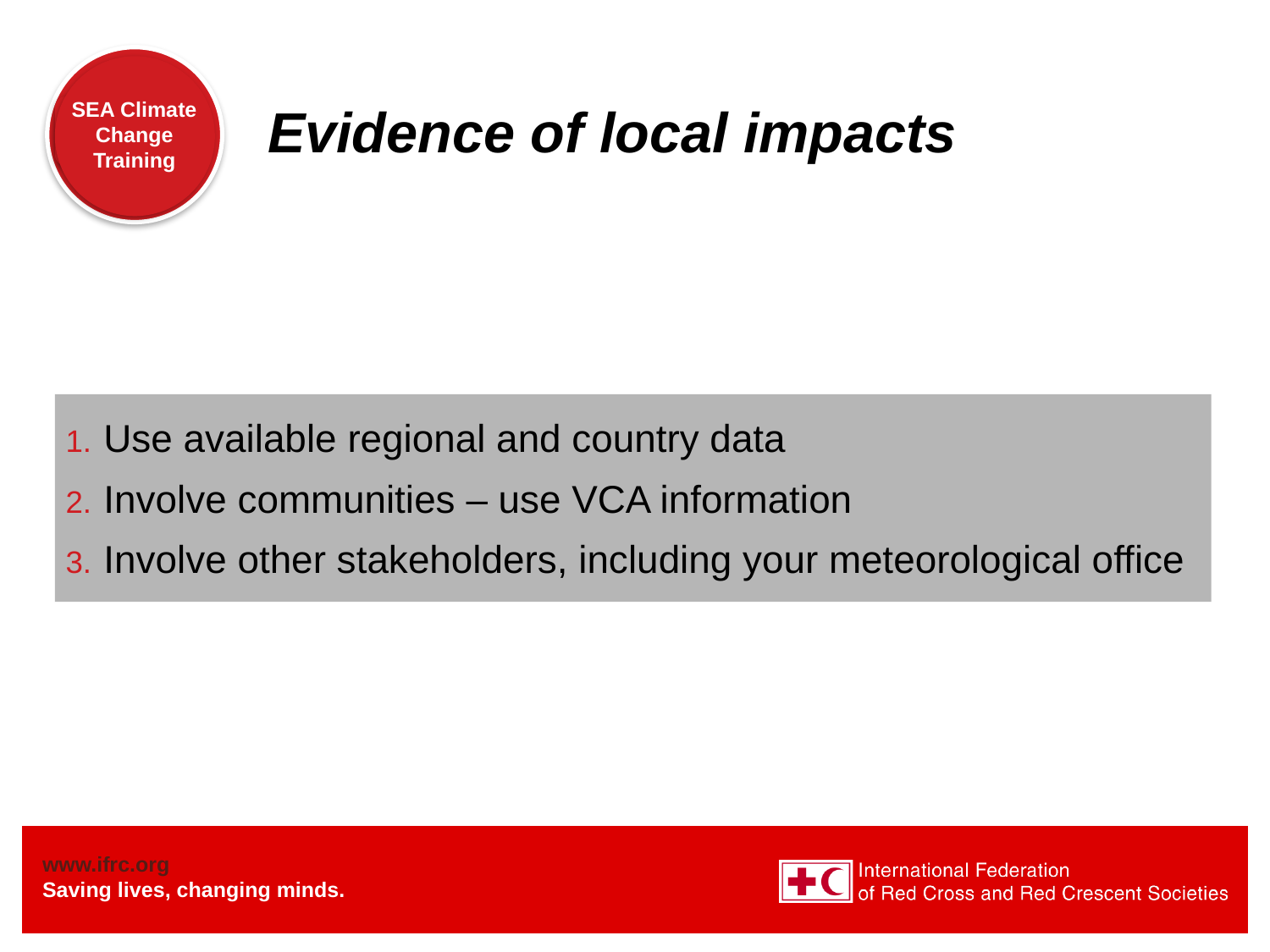

Evidence of local impacts
Use available regional and country data
Involve communities – use VCA information
Involve other stakeholders, including your meteorological office